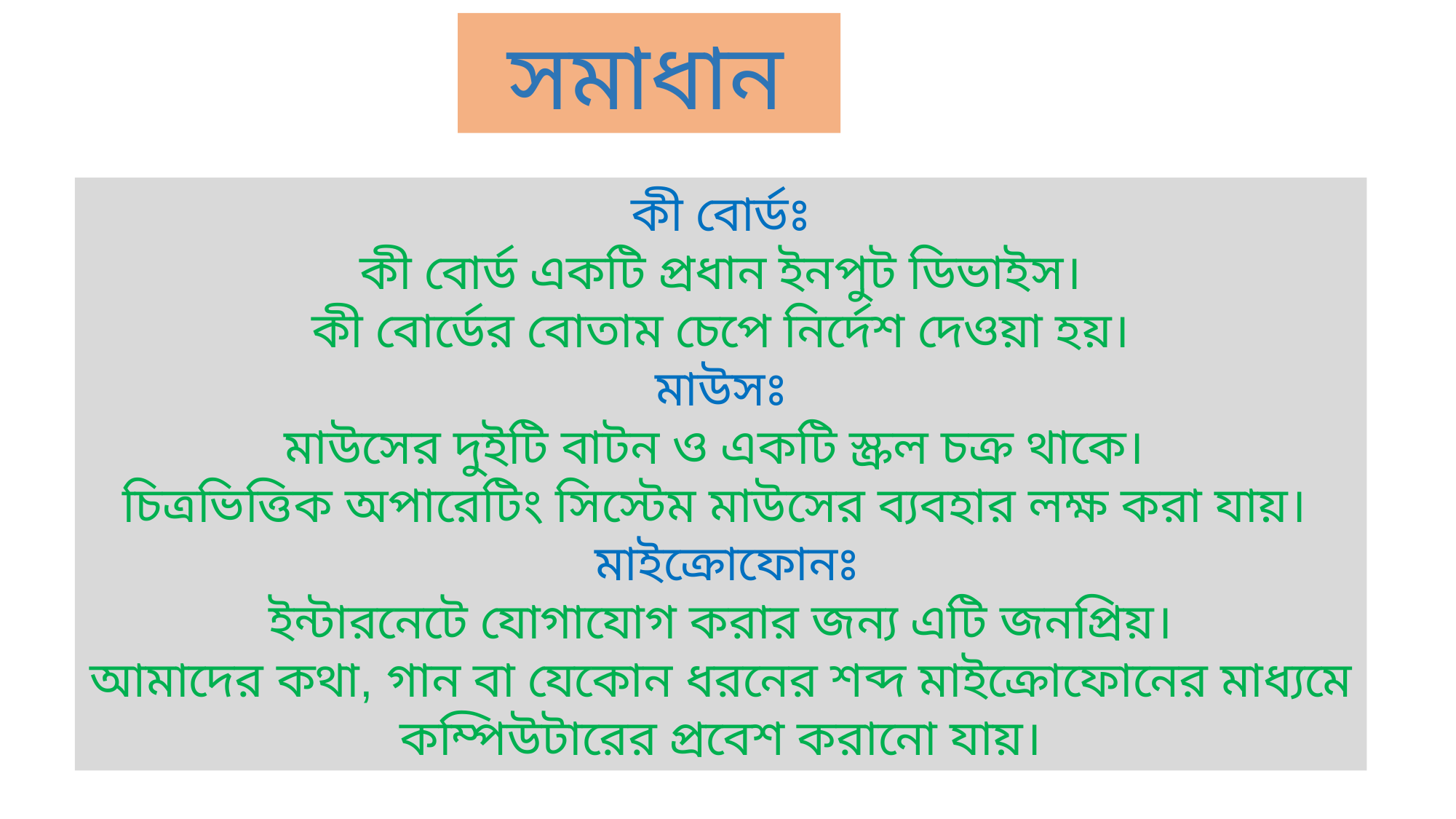

সমাধান
কী বোর্ডঃ
কী বোর্ড একটি প্রধান ইনপুট ডিভাইস।
কী বোর্ডের বোতাম চেপে নির্দেশ দেওয়া হয়।
মাউসঃ
মাউসের দুইটি বাটন ও একটি স্ক্রল চক্র থাকে।
চিত্রভিত্তিক অপারেটিং সিস্টেম মাউসের ব্যবহার লক্ষ করা যায়।
 মাইক্রোফোনঃ
ইন্টারনেটে যোগাযোগ করার জন্য এটি জনপ্রিয়।
আমাদের কথা, গান বা যেকোন ধরনের শব্দ মাইক্রোফোনের মাধ্যমে কম্পিউটারের প্রবেশ করানো যায়।